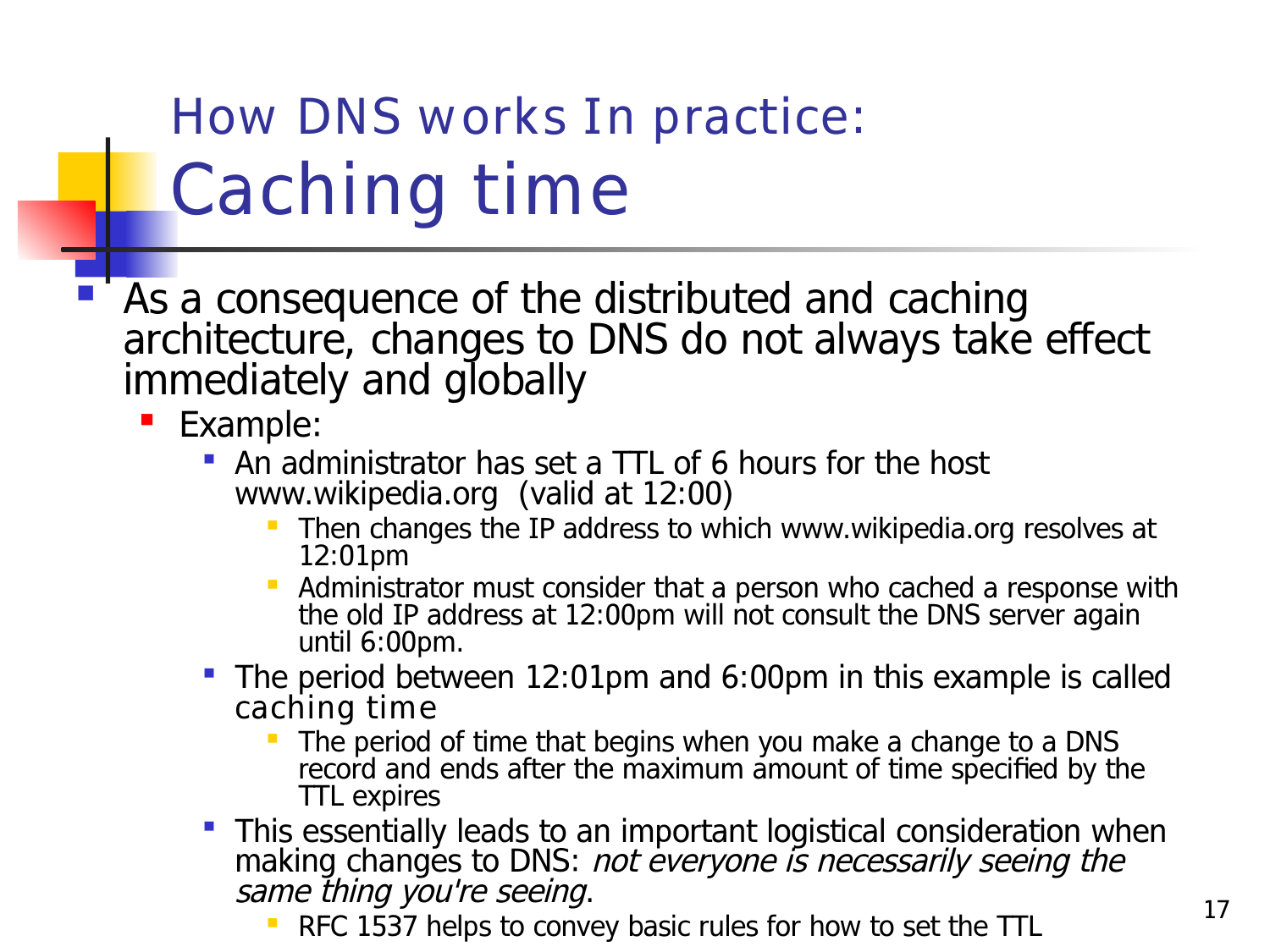

# How DNS works In practice: Caching time
As a consequence of the distributed and caching architecture, changes to DNS do not always take effect immediately and globally
Example:
An administrator has set a TTL of 6 hours for the host www.wikipedia.org  (valid at 12:00)
Then changes the IP address to which www.wikipedia.org resolves at 12:01pm
Administrator must consider that a person who cached a response with the old IP address at 12:00pm will not consult the DNS server again until 6:00pm.
The period between 12:01pm and 6:00pm in this example is called caching time
The period of time that begins when you make a change to a DNS record and ends after the maximum amount of time specified by the TTL expires
This essentially leads to an important logistical consideration when making changes to DNS: not everyone is necessarily seeing the same thing you're seeing.
RFC 1537 helps to convey basic rules for how to set the TTL
17